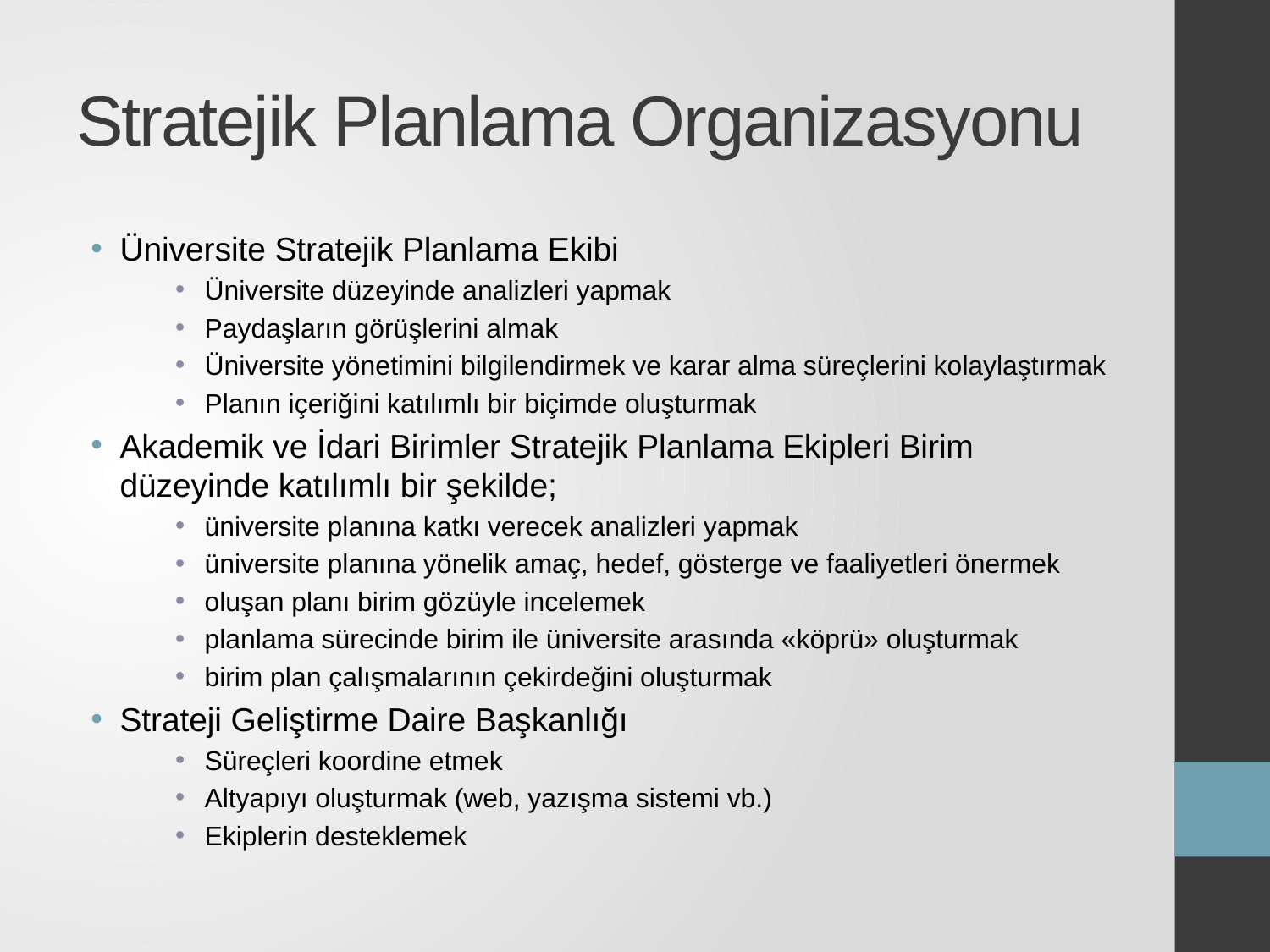

# Stratejik Planlama Organizasyonu
Üniversite Stratejik Planlama Ekibi
Üniversite düzeyinde analizleri yapmak
Paydaşların görüşlerini almak
Üniversite yönetimini bilgilendirmek ve karar alma süreçlerini kolaylaştırmak
Planın içeriğini katılımlı bir biçimde oluşturmak
Akademik ve İdari Birimler Stratejik Planlama Ekipleri Birim düzeyinde katılımlı bir şekilde;
üniversite planına katkı verecek analizleri yapmak
üniversite planına yönelik amaç, hedef, gösterge ve faaliyetleri önermek
oluşan planı birim gözüyle incelemek
planlama sürecinde birim ile üniversite arasında «köprü» oluşturmak
birim plan çalışmalarının çekirdeğini oluşturmak
Strateji Geliştirme Daire Başkanlığı
Süreçleri koordine etmek
Altyapıyı oluşturmak (web, yazışma sistemi vb.)
Ekiplerin desteklemek